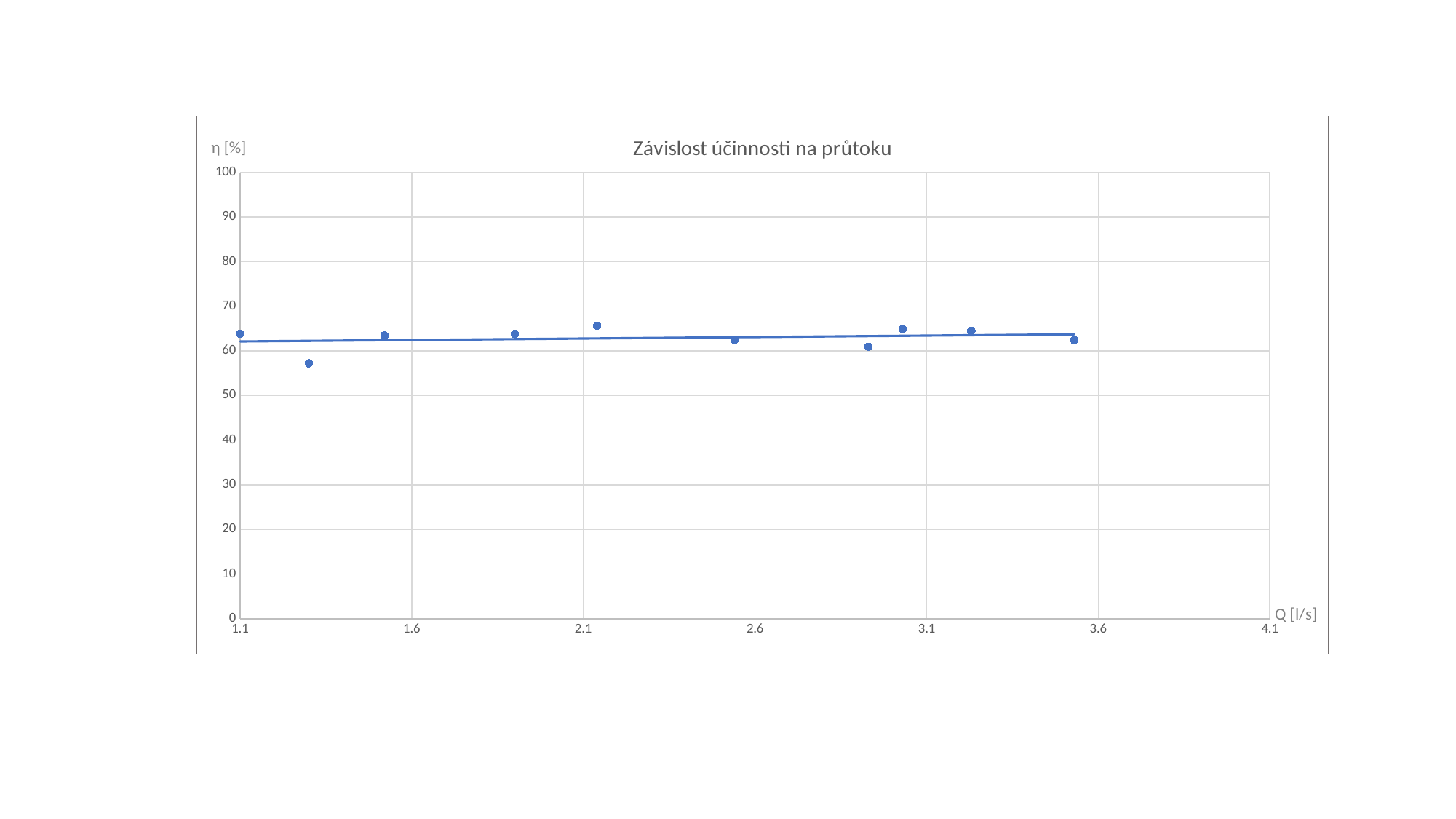

### Chart: Závislost účinnosti na průtoku

| Category |  |
|---|---|
η [%]